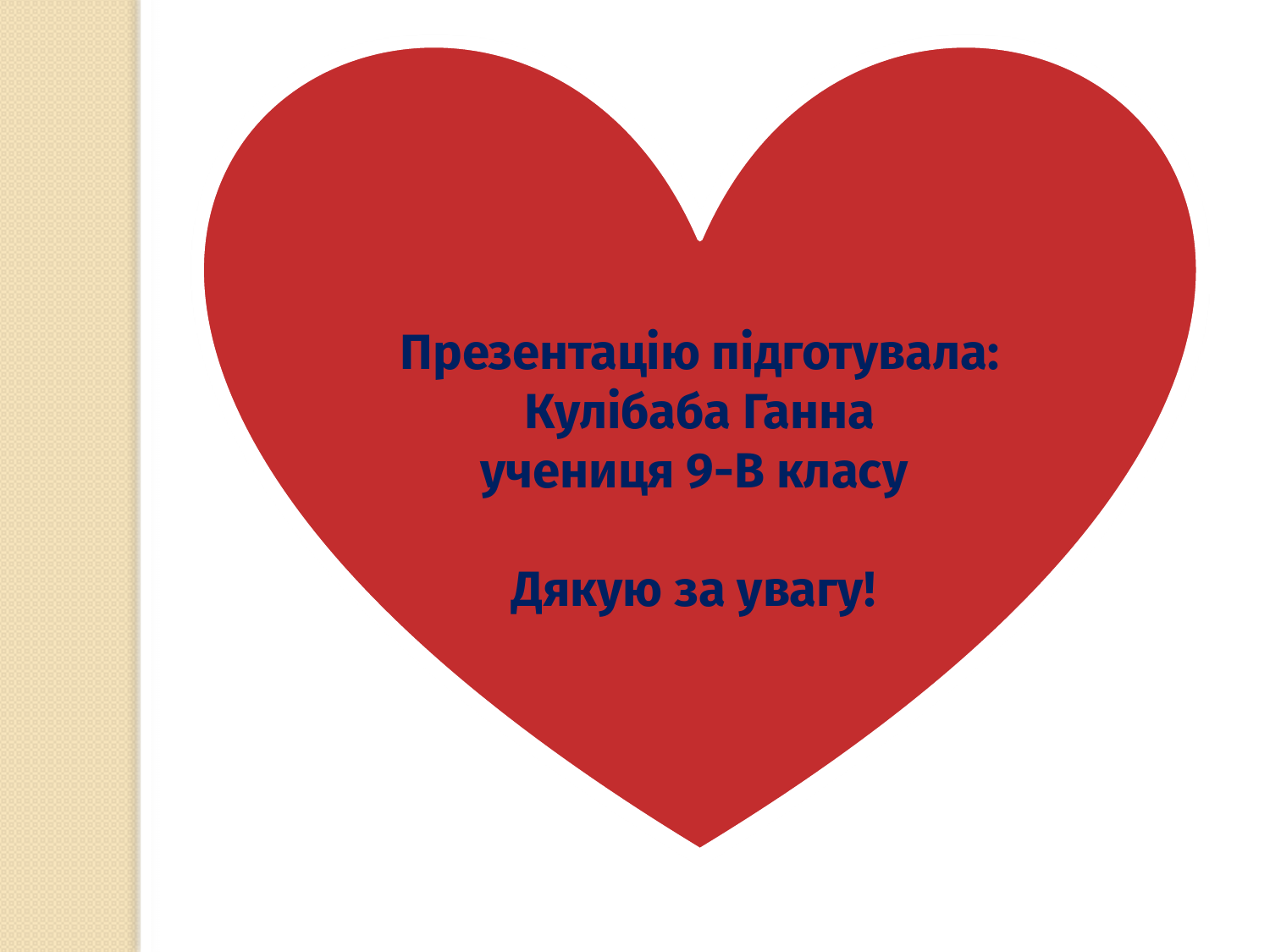

Презентацію підготувала:
Кулібаба Ганна
учениця 9-В класу

Дякую за увагу!